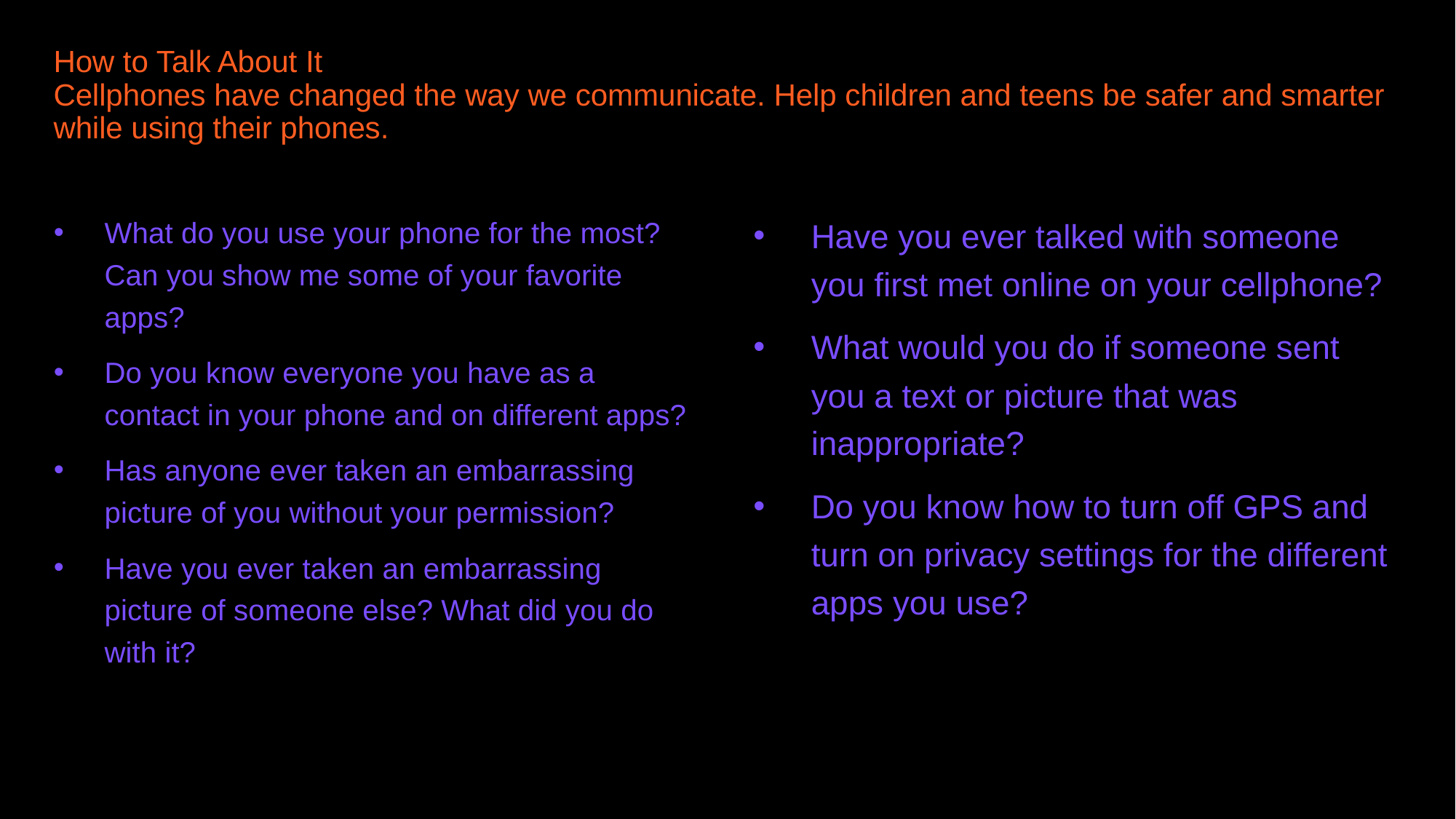

# How to Talk About It Cellphones have changed the way we communicate. Help children and teens be safer and smarter while using their phones.
What do you use your phone for the most? Can you show me some of your favorite apps?
Do you know everyone you have as a contact in your phone and on different apps?
Has anyone ever taken an embarrassing picture of you without your permission?
Have you ever taken an embarrassing picture of someone else? What did you do with it?

Have you ever talked with someone you first met online on your cellphone?
What would you do if someone sent you a text or picture that was inappropriate?
Do you know how to turn off GPS and turn on privacy settings for the different apps you use?